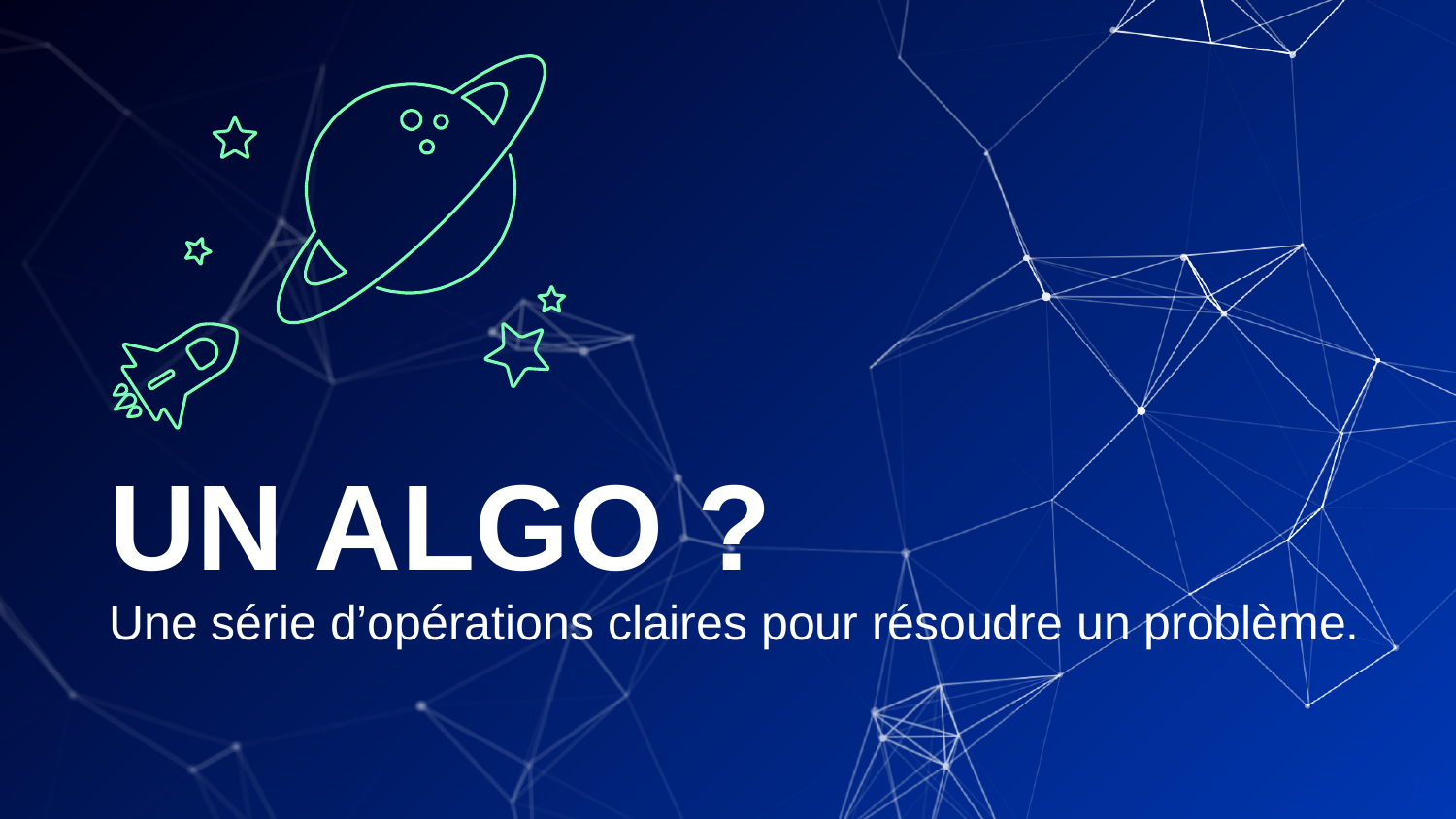

UN ALGO ?
Une série d’opérations claires pour résoudre un problème.
13